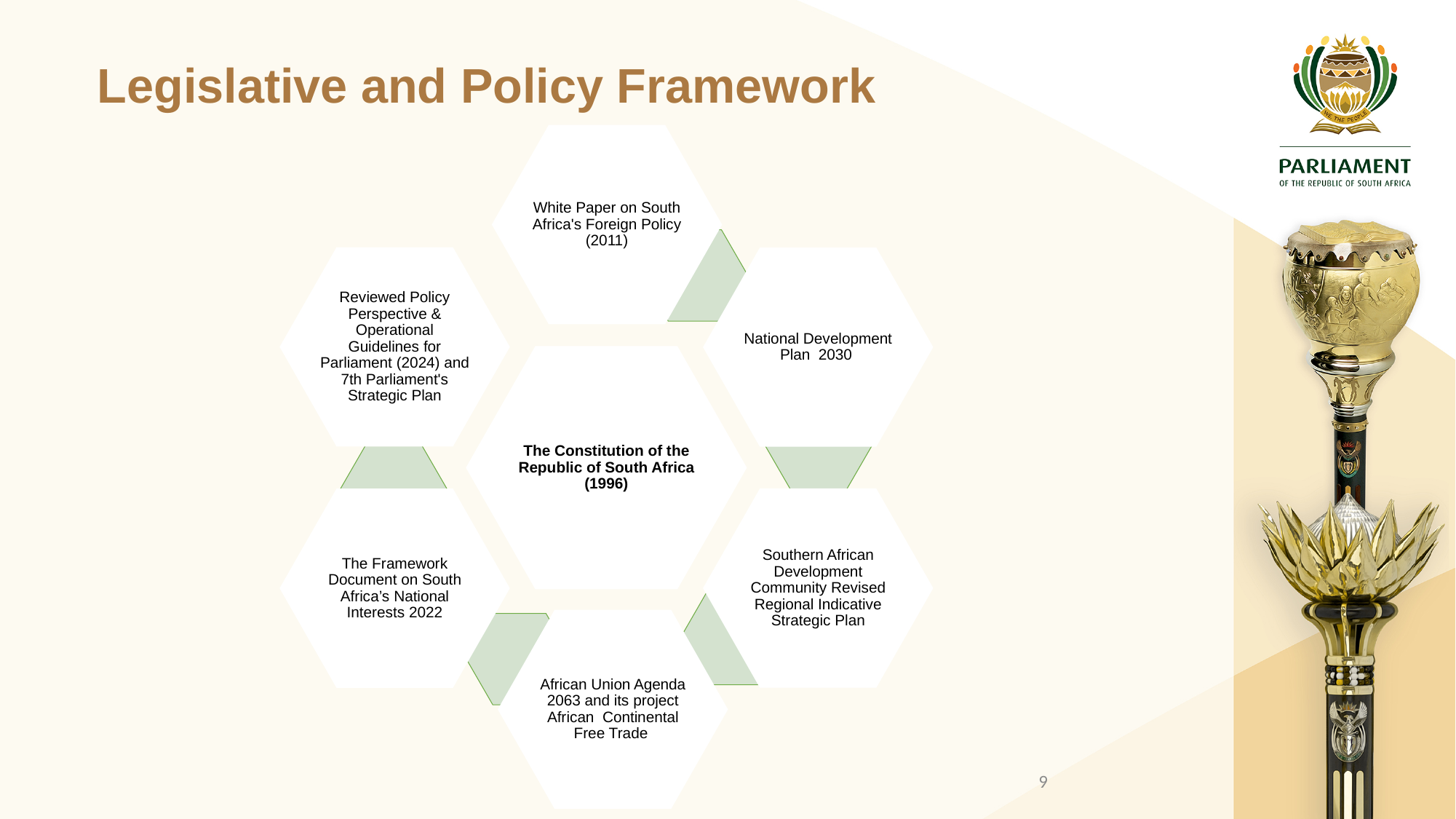

# Legislative and Policy Framework
The Constitution of the Republic of South Africa (1996)
White Paper on South Africa's Foreign Policy (2011)
National Development Plan  2030
Southern African Development Community Revised Regional Indicative Strategic Plan
African Union Agenda 2063 and its project African  Continental Free Trade
The Framework Document on South Africa’s National Interests 2022
Reviewed Policy Perspective & Operational Guidelines for Parliament (2024) and 7th Parliament's Strategic Plan
9